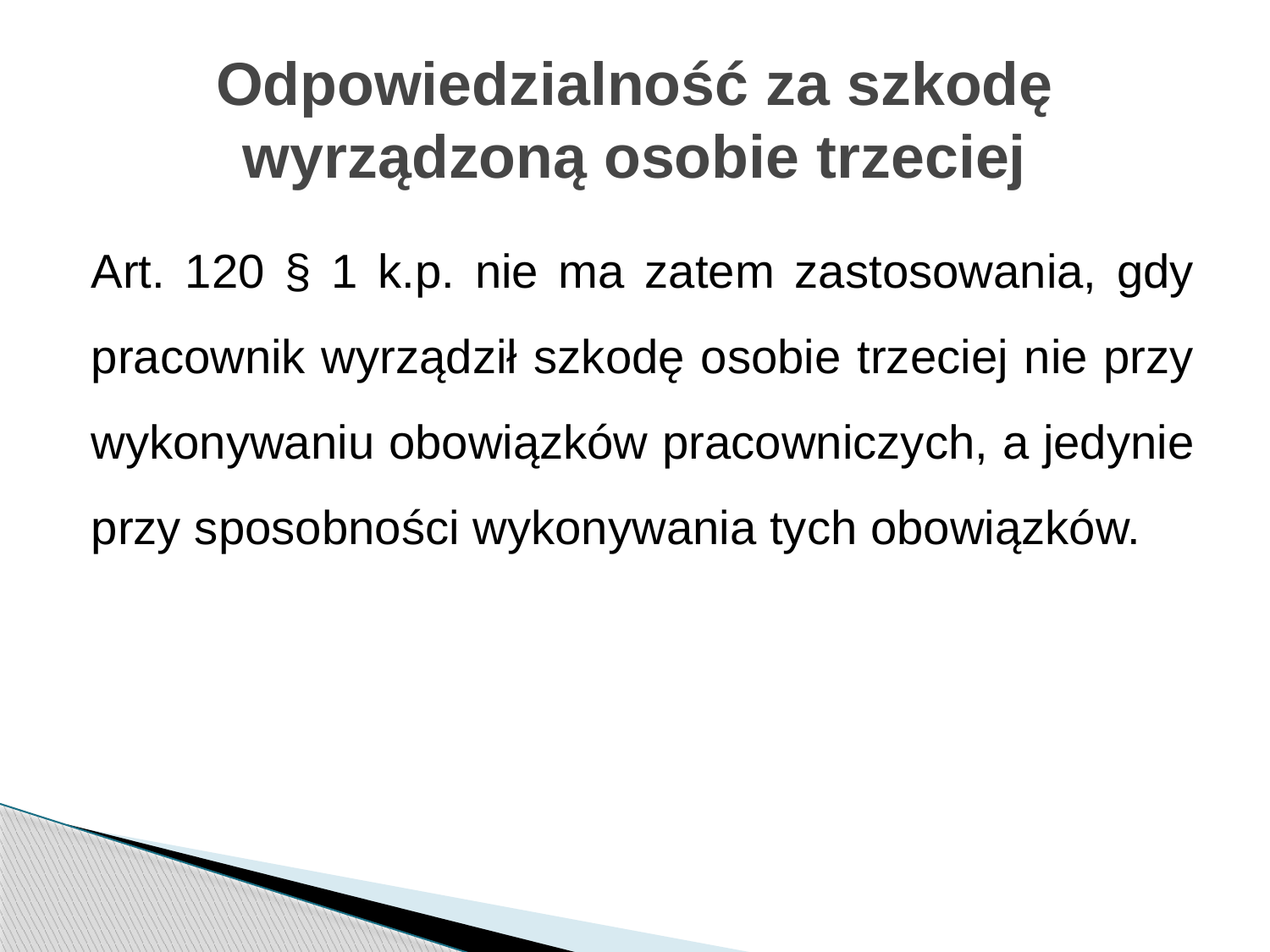

# Odpowiedzialność za szkodę wyrządzoną osobie trzeciej
Art. 120 § 1 k.p. nie ma zatem zastosowania, gdy pracownik wyrządził szkodę osobie trzeciej nie przy wykonywaniu obowiązków pracowniczych, a jedynie przy sposobności wykonywania tych obowiązków.